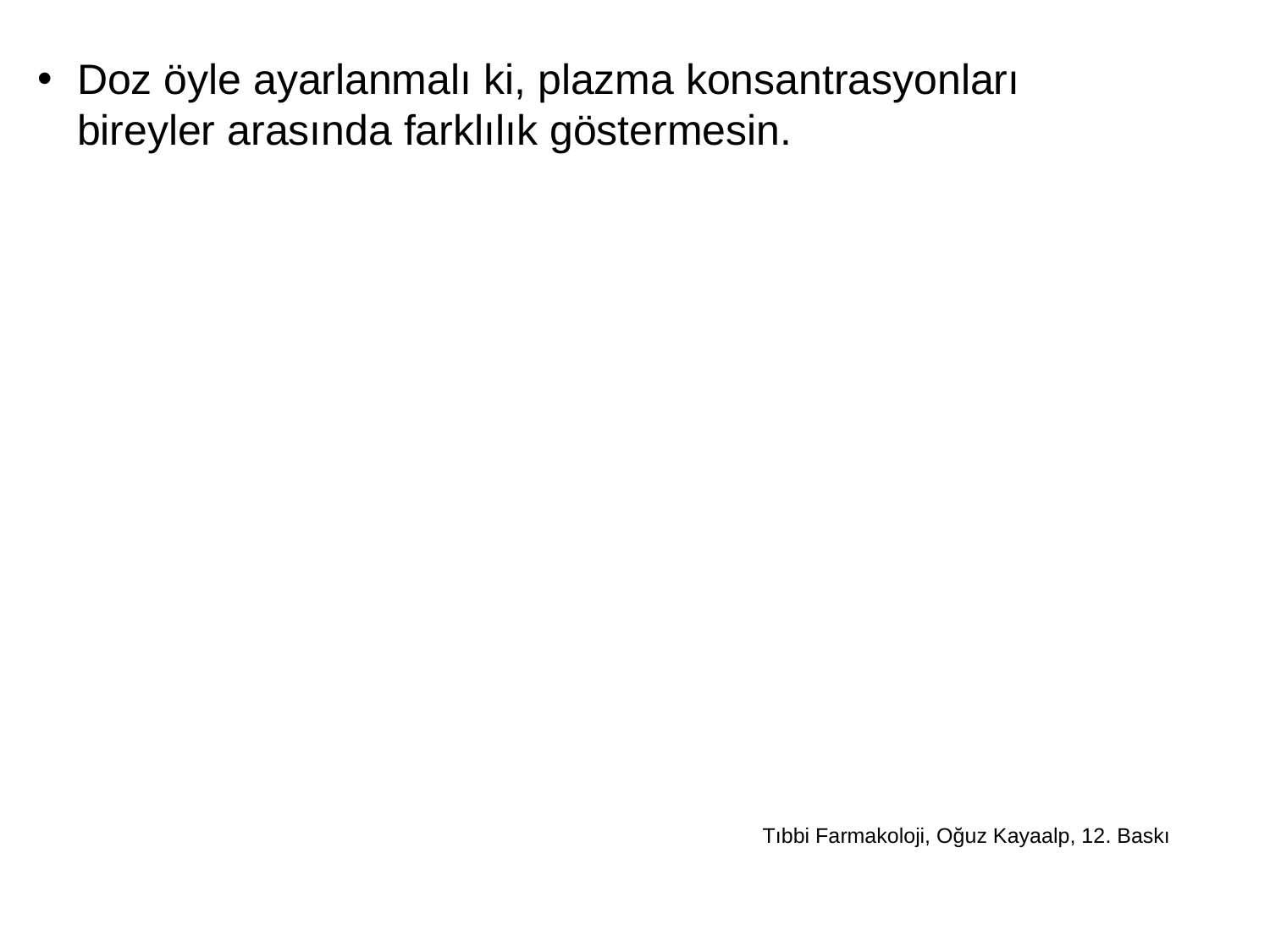

Doz öyle ayarlanmalı ki, plazma konsantrasyonları bireyler arasında farklılık göstermesin.

Tıbbi Farmakoloji, Oğuz Kayaalp, 12. Baskı